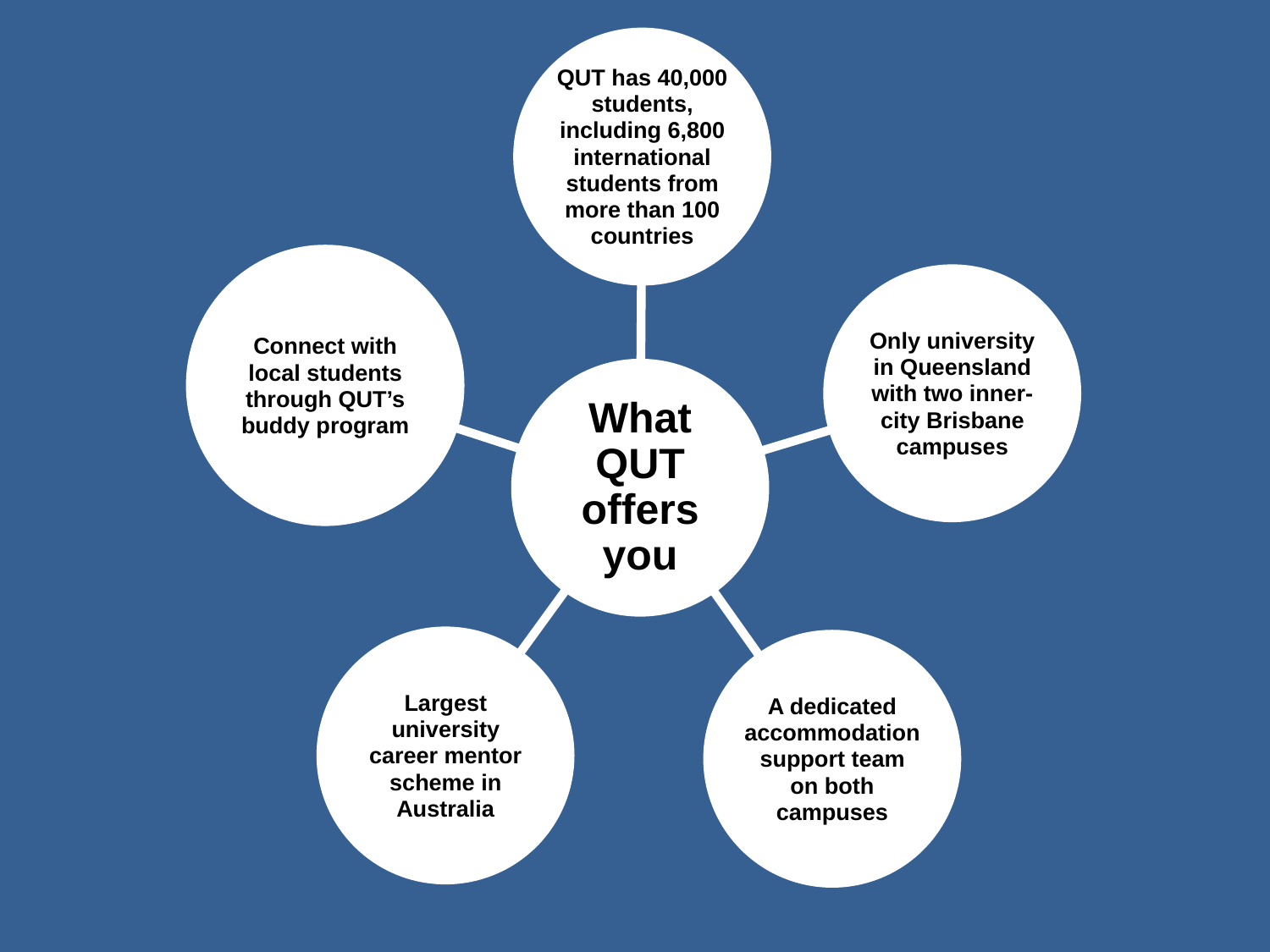

What QUT offers you

QUT has 40,000 students, including 6,800 international students from more than 100 countries

Only university in Queensland with two inner-city Brisbane campuses

A dedicated accommodation support team on both campuses

Largest university career mentor scheme in Australia

Connect with local students through QUT’s buddy program